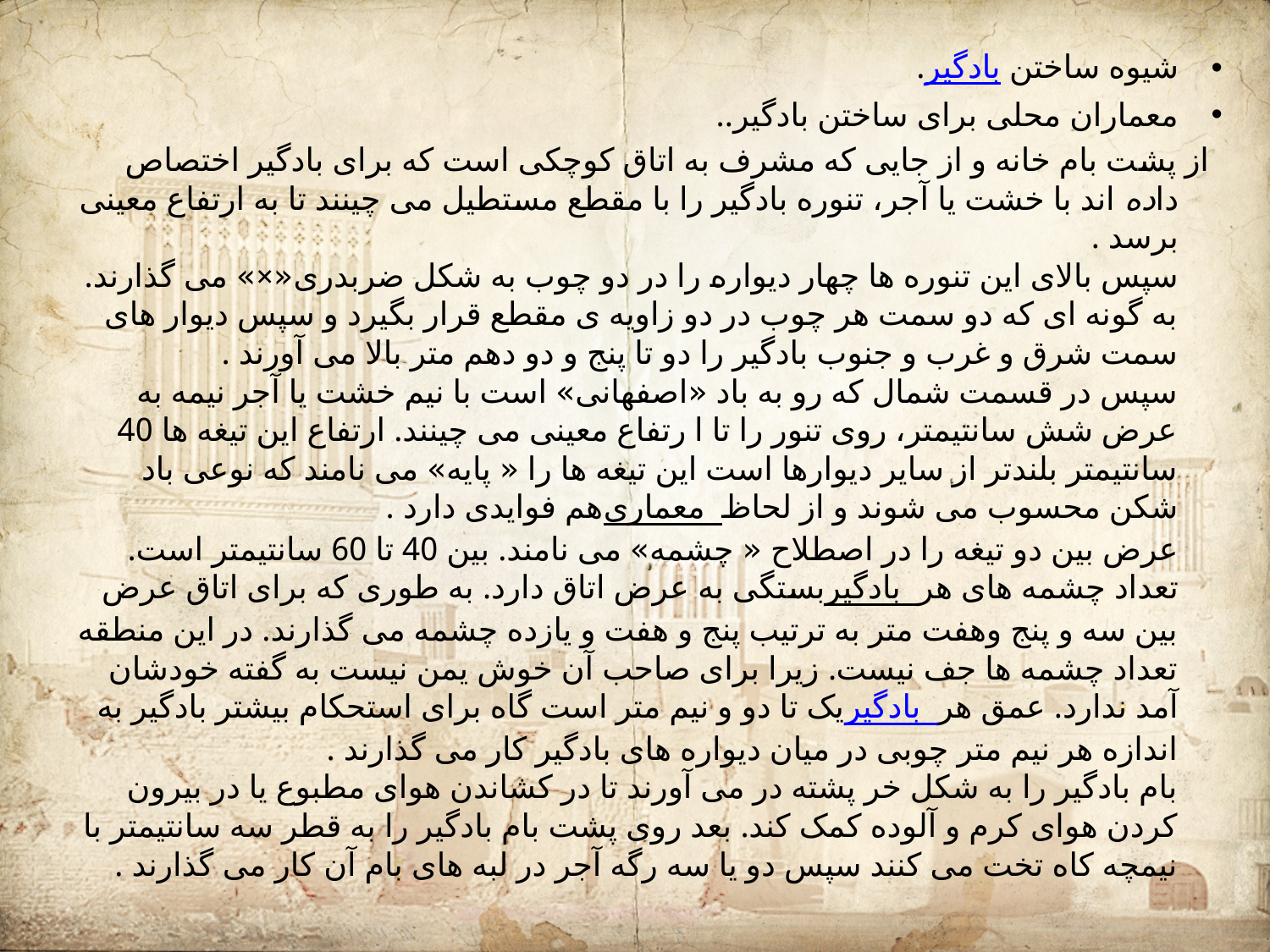

#
شیوه ساختن بادگیر.
معماران محلی برای ساختن بادگیر..
 از پشت بام خانه و از جایی که مشرف به اتاق کوچکی است که برای بادگیر اختصاص داده اند با خشت یا آجر، تنوره بادگیر را با مقطع مستطیل می چینند تا به ارتفاع معینی برسد .
سپس بالای این تنوره ها چهار دیواره را در دو چوب به شکل ضربدری«×» می گذارند. به گونه ای که دو سمت هر چوب در دو زاویه ی مقطع قرار بگیرد و سپس دیوار های سمت شرق و غرب و جنوب بادگیر را دو تا پنج و دو دهم متر بالا می آورند .
سپس در قسمت شمال که رو به باد «اصفهانی» است با نیم خشت یا آجر نیمه به عرض شش سانتیمتر، روی تنور را تا ا رتفاع معینی می چینند. ارتفاع این تیغه ها 40 سانتیمتر بلندتر از سایر دیوارها است این تیغه ها را « پایه» می نامند که نوعی باد شکن محسوب می شوند و از لحاظ معماری هم فوایدی دارد .
عرض بین دو تیغه را در اصطلاح « چشمه» می نامند. بین 40 تا 60 سانتیمتر است. تعداد چشمه های هر بادگیر بستگی به عرض اتاق دارد. به طوری که برای اتاق عرض بین سه و پنج وهفت متر به ترتیب پنج و هفت و یازده چشمه می گذارند. در این منطقه تعداد چشمه ها جف نیست. زیرا برای صاحب آن خوش یمن نیست به گفته خودشان آمد ندارد. عمق هر بادگیر یک تا دو و نیم متر است گاه برای استحکام بیشتر بادگیر به اندازه هر نیم متر چوبی در میان دیواره های بادگیر کار می گذارند .
بام بادگیر را به شکل خر پشته در می آورند تا در کشاندن هوای مطبوع یا در بیرون کردن هوای کرم و آلوده کمک کند. بعد روی پشت بام بادگیر را به قطر سه سانتیمتر با نیمچه کاه تخت می کنند سپس دو یا سه رگه آجر در لبه های بام آن کار می گذارند .